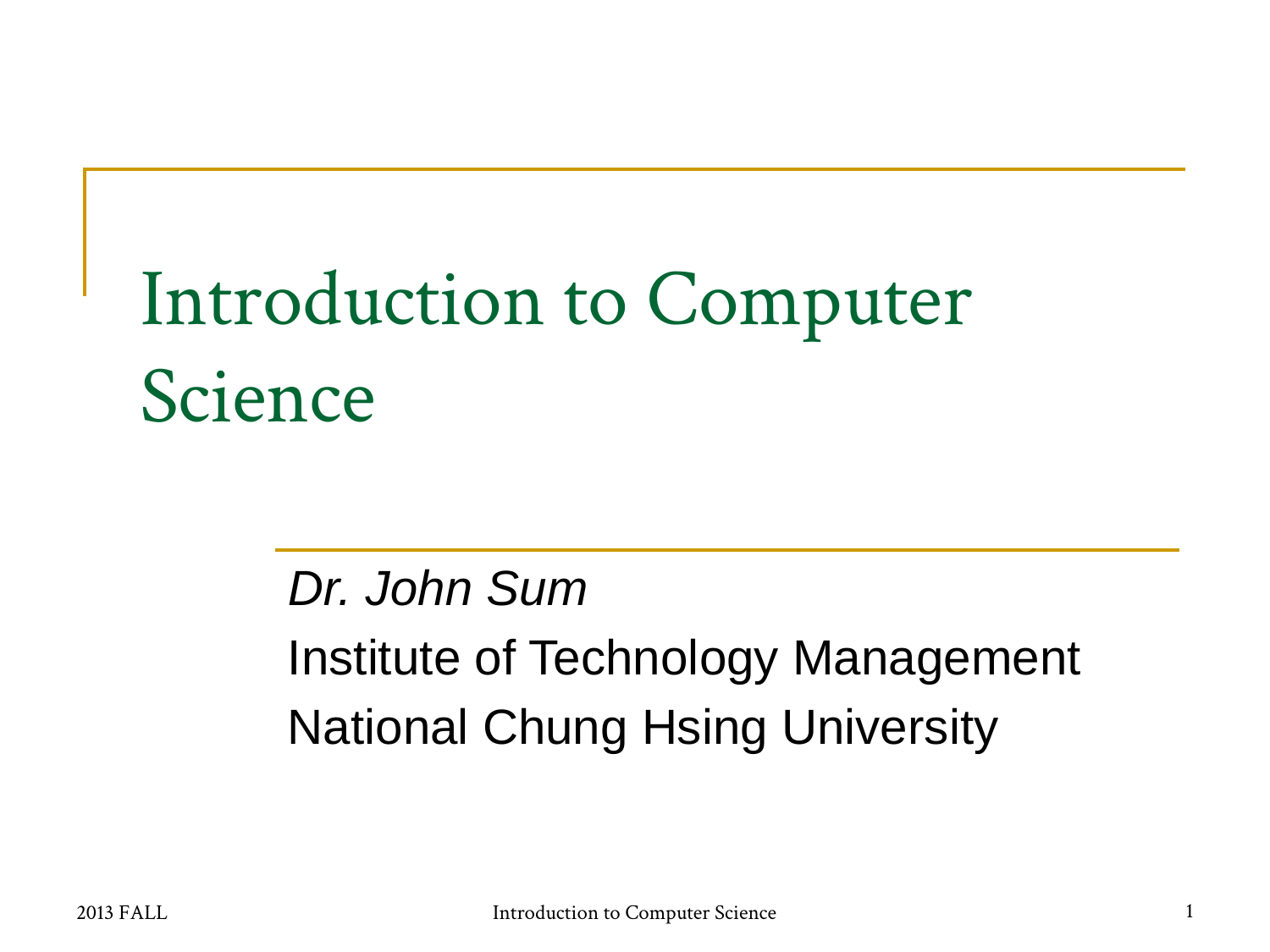

# Introduction to Computer Science
Dr. John Sum
Institute of Technology Management
National Chung Hsing University

2013 FALL
Introduction to Computer Science
1